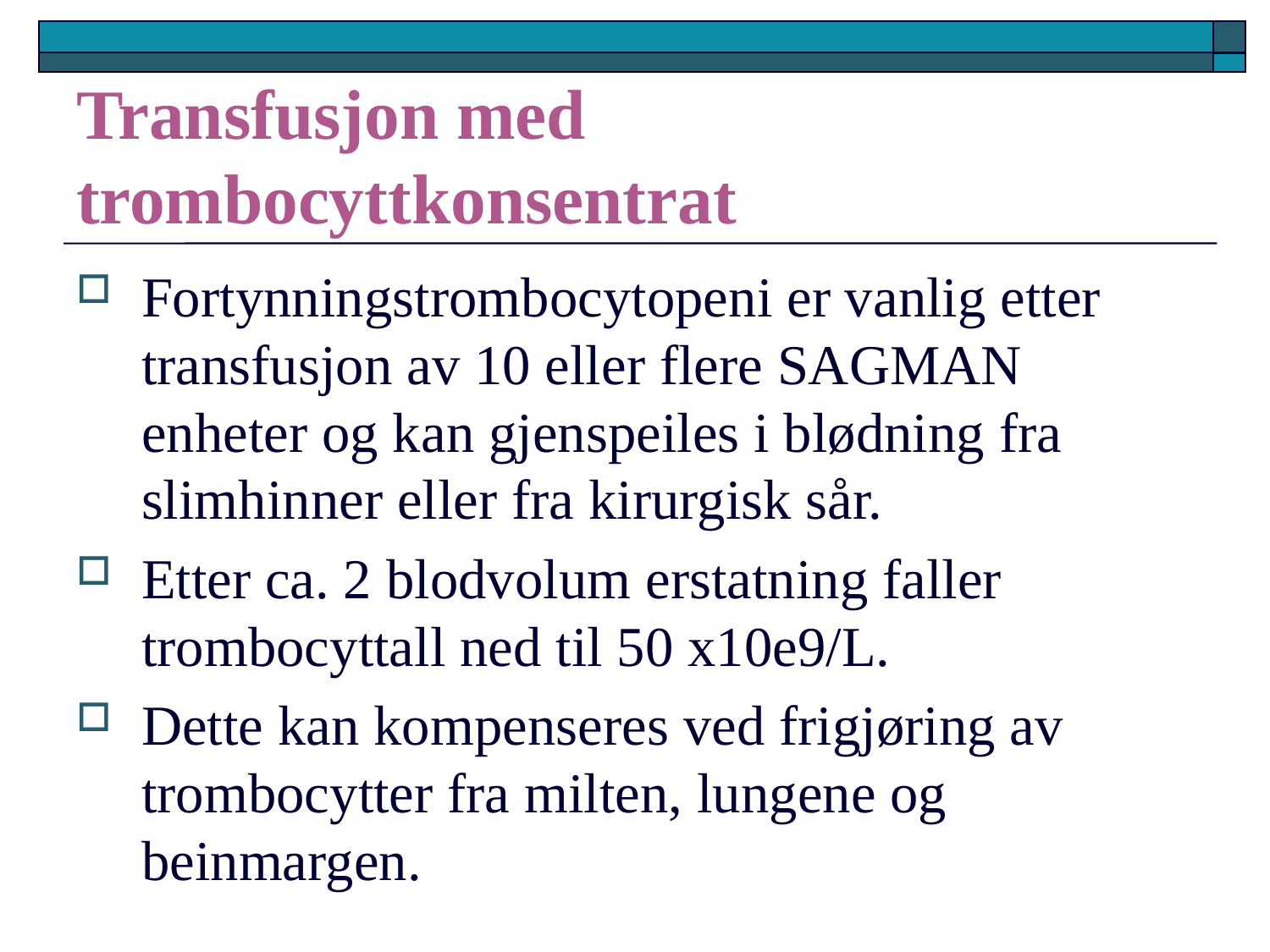

Transfusjon med trombocyttkonsentrat
Fortynningstrombocytopeni er vanlig etter transfusjon av 10 eller flere SAGMAN enheter og kan gjenspeiles i blødning fra slimhinner eller fra kirurgisk sår.
Etter ca. 2 blodvolum erstatning faller trombocyttall ned til 50 x10e9/L.
Dette kan kompenseres ved frigjøring av trombocytter fra milten, lungene og beinmargen.